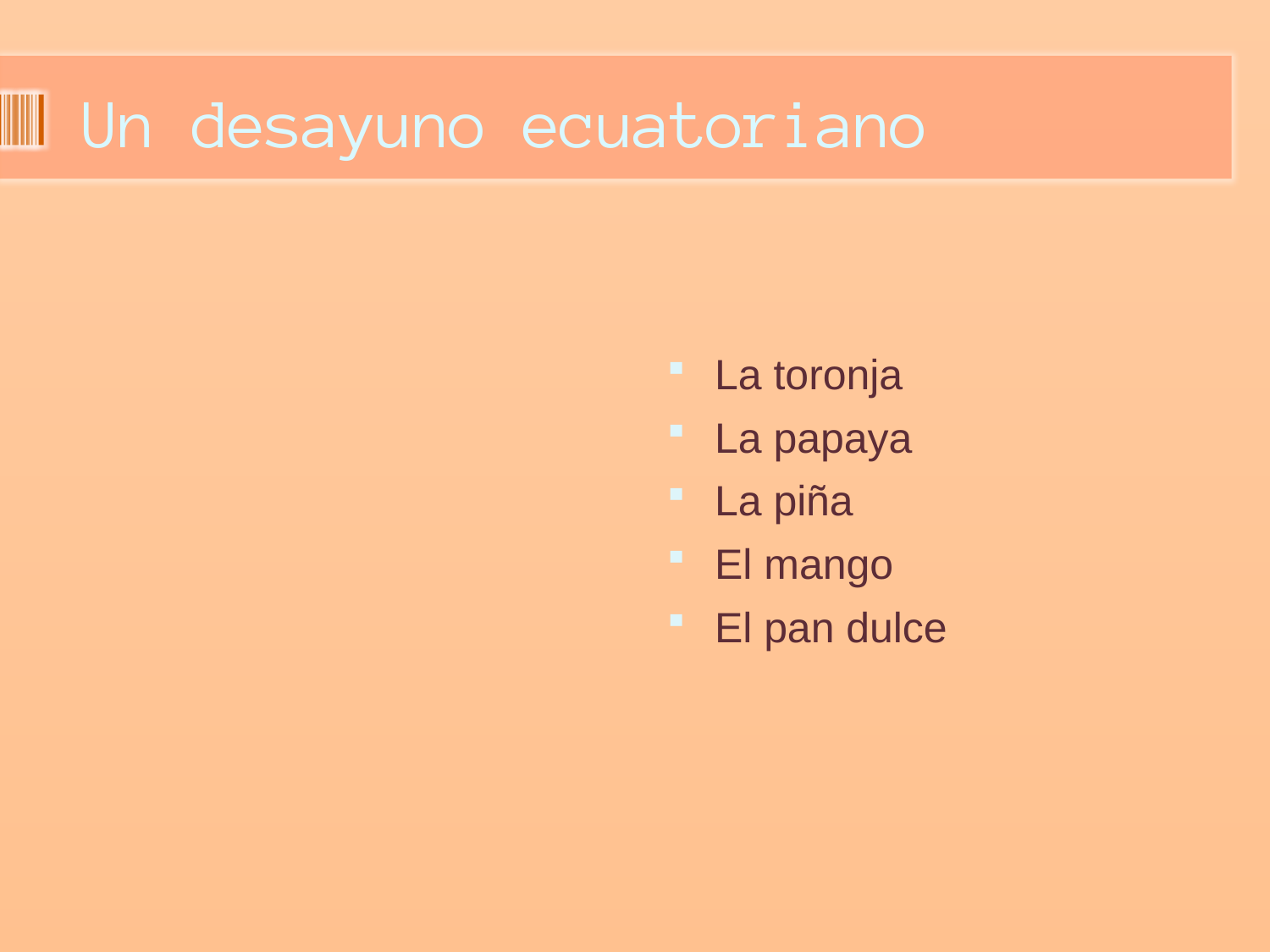

# Un desayuno ecuatoriano

La toronja
La papaya
La piña
El mango
El pan dulce